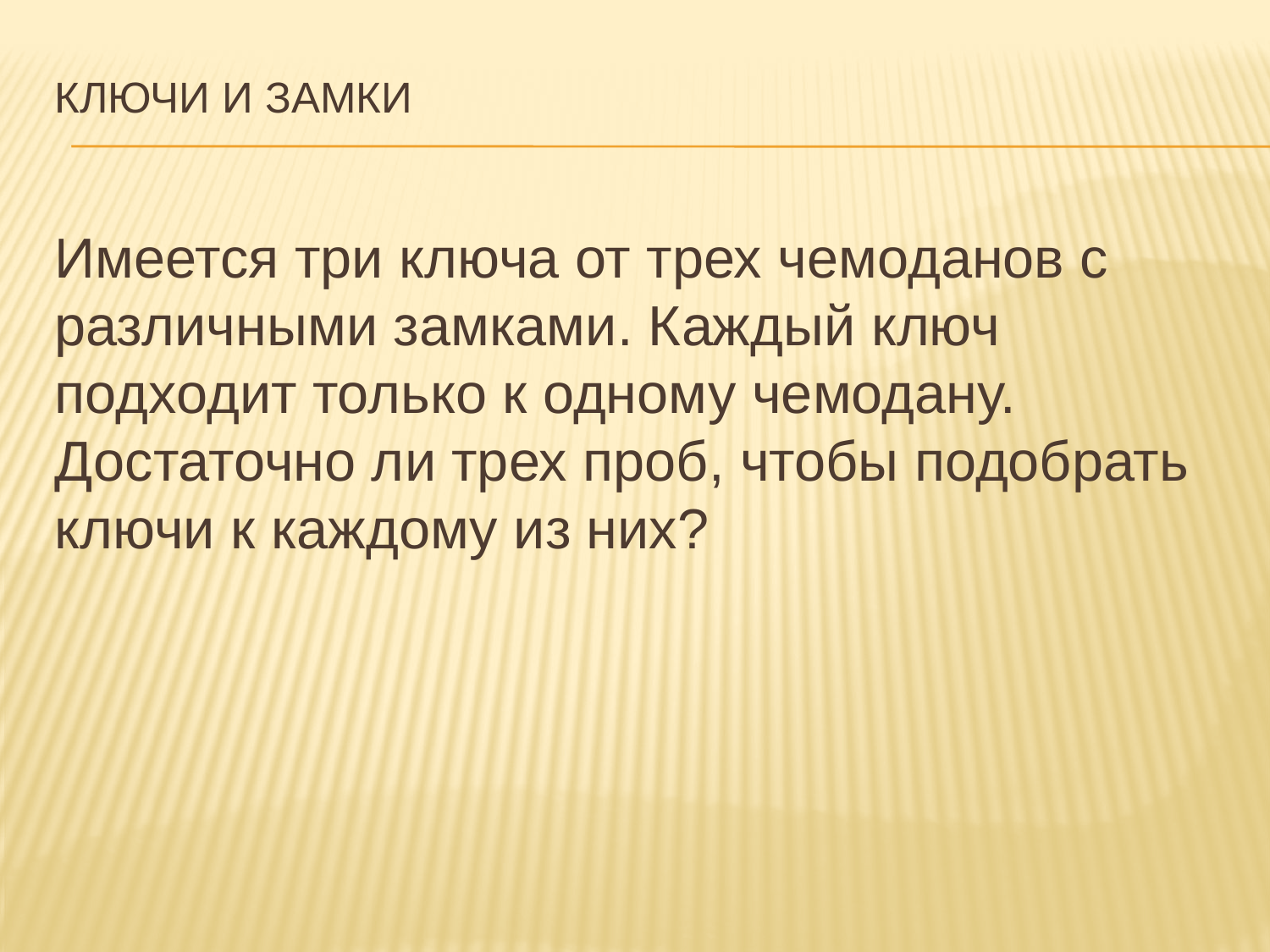

# Ключи и замки
Имеется три ключа от трех чемоданов с различными замками. Каждый ключ подходит только к одному чемодану. Достаточно ли трех проб, чтобы подобрать ключи к каждому из них?